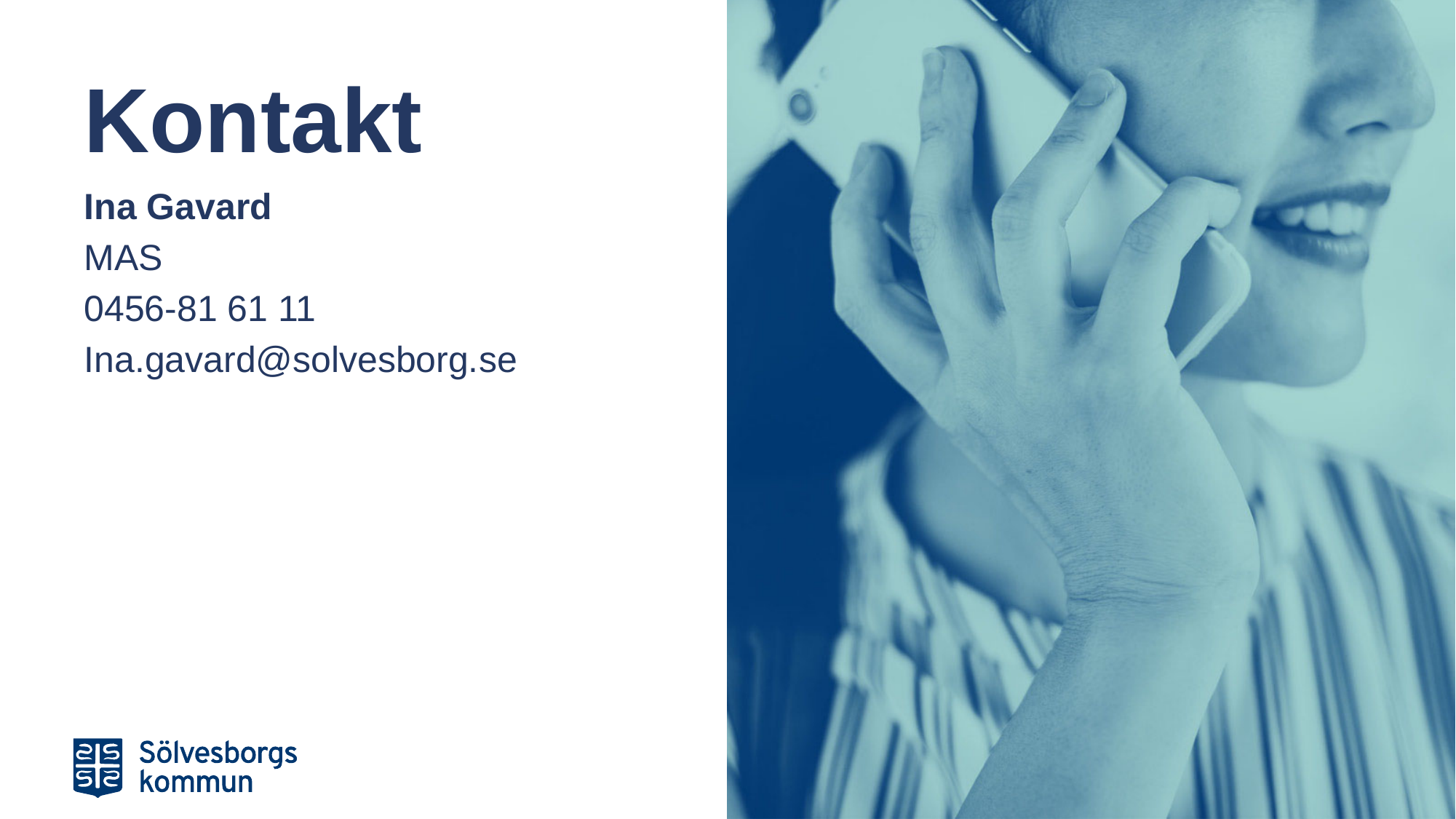

Ina Gavard
MAS
0456-81 61 11
Ina.gavard@solvesborg.se